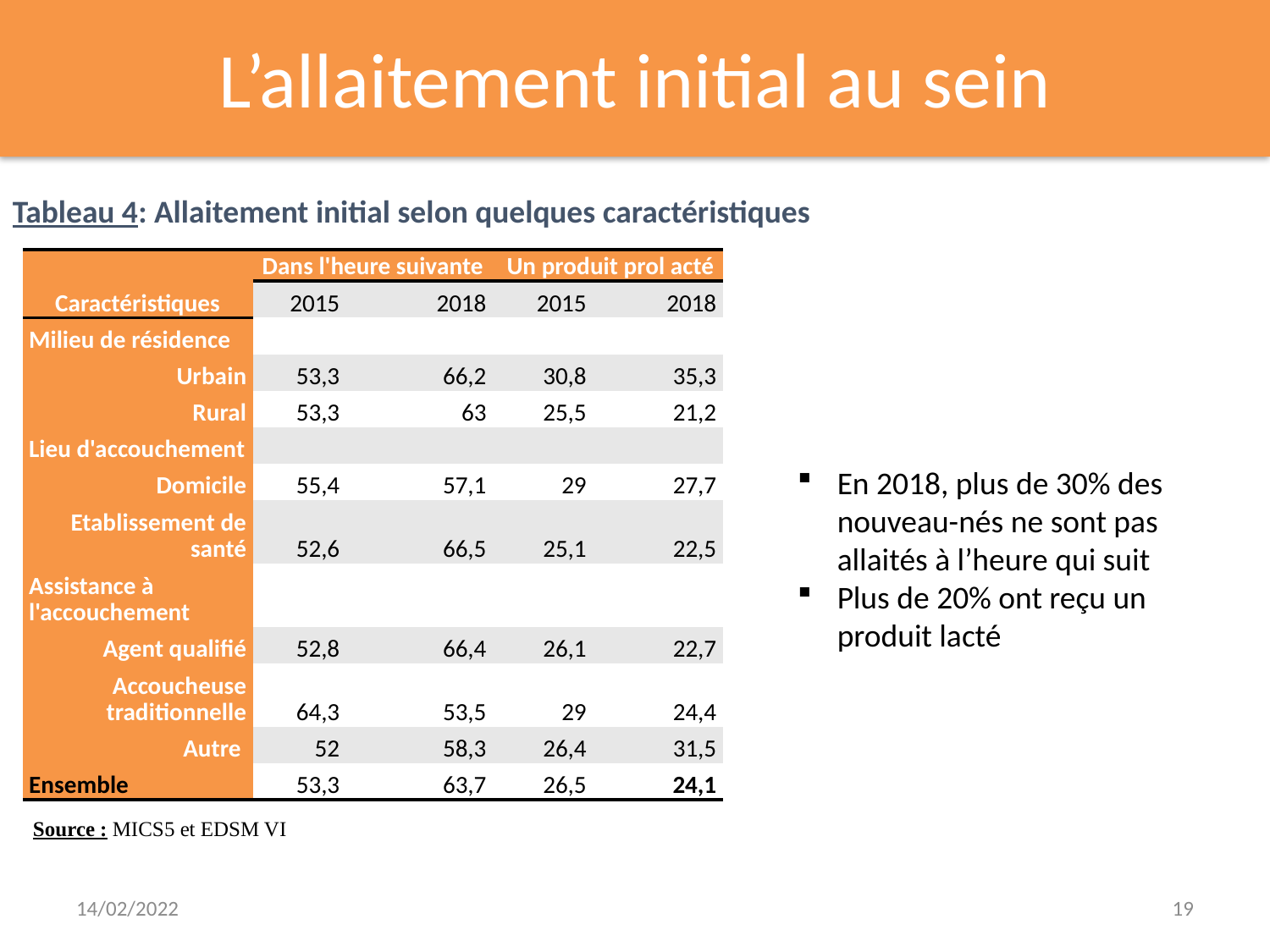

# L’allaitement initial au sein
Tableau 4: Allaitement initial selon quelques caractéristiques
| Caractéristiques | Dans l'heure suivante |  | Un produit prol acté |  |
| --- | --- | --- | --- | --- |
|  | 2015 | 2018 | 2015 | 2018 |
| Milieu de résidence |  |  |  |  |
| Urbain | 53,3 | 66,2 | 30,8 | 35,3 |
| Rural | 53,3 | 63 | 25,5 | 21,2 |
| Lieu d'accouchement |  |  |  |  |
| Domicile | 55,4 | 57,1 | 29 | 27,7 |
| Etablissement de santé | 52,6 | 66,5 | 25,1 | 22,5 |
| Assistance à l'accouchement |  |  |  |  |
| Agent qualifié | 52,8 | 66,4 | 26,1 | 22,7 |
| Accoucheuse traditionnelle | 64,3 | 53,5 | 29 | 24,4 |
| Autre | 52 | 58,3 | 26,4 | 31,5 |
| Ensemble | 53,3 | 63,7 | 26,5 | 24,1 |
En 2018, plus de 30% des nouveau-nés ne sont pas allaités à l’heure qui suit
Plus de 20% ont reçu un produit lacté

Source : MICS5 et EDSM VI
14/02/2022
19